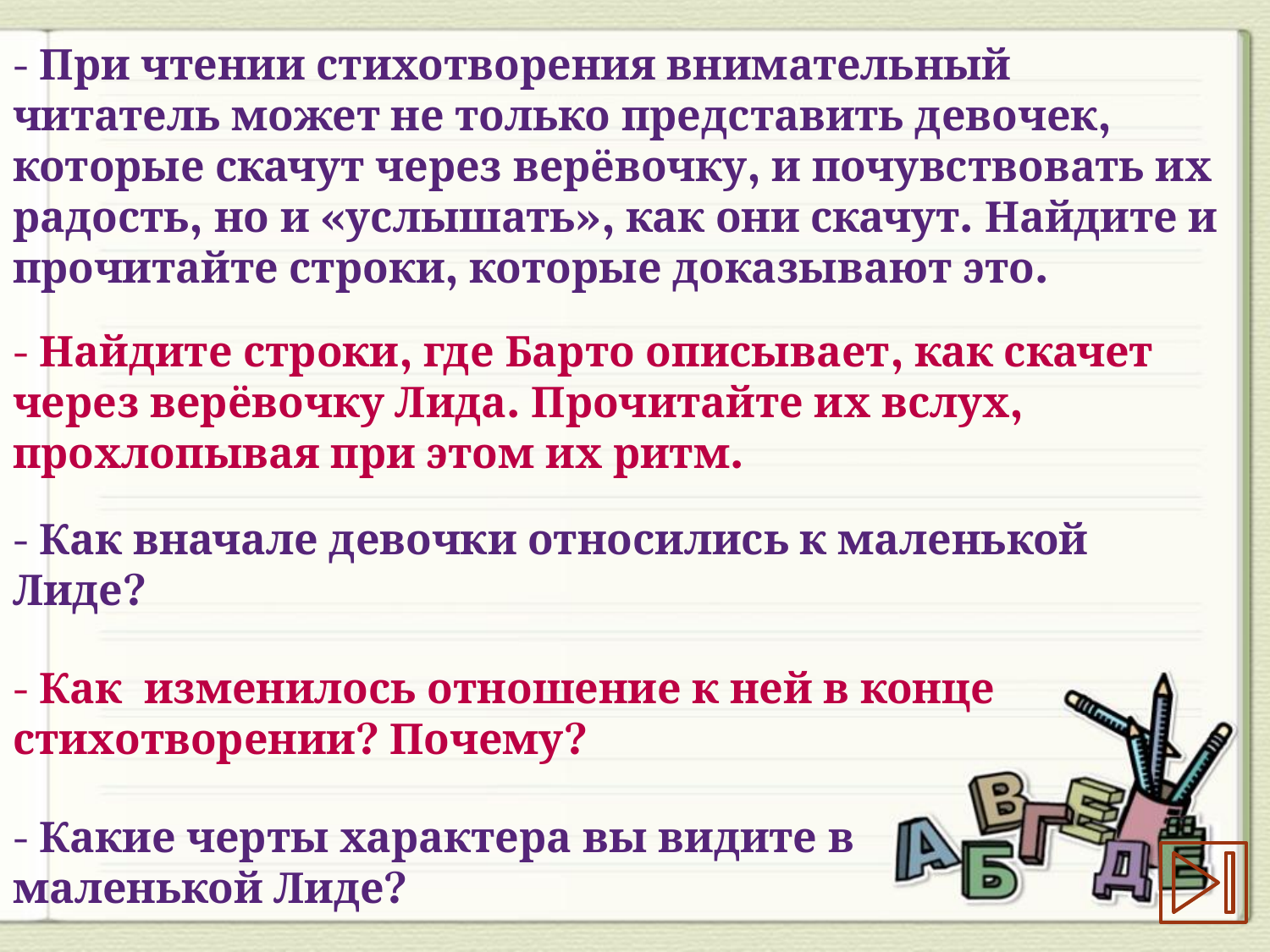

- При чтении стихотворения внимательный читатель может не только представить девочек, которые скачут через верёвочку, и почувствовать их радость, но и «услышать», как они скачут. Найдите и прочитайте строки, которые доказывают это.
- Найдите строки, где Барто описывает, как скачет через верёвочку Лида. Прочитайте их вслух, прохлопывая при этом их ритм.
- Как вначале девочки относились к маленькой Лиде?
- Как  изменилось отношение к ней в конце стихотворении? Почему?
- Какие черты характера вы видите в маленькой Лиде?